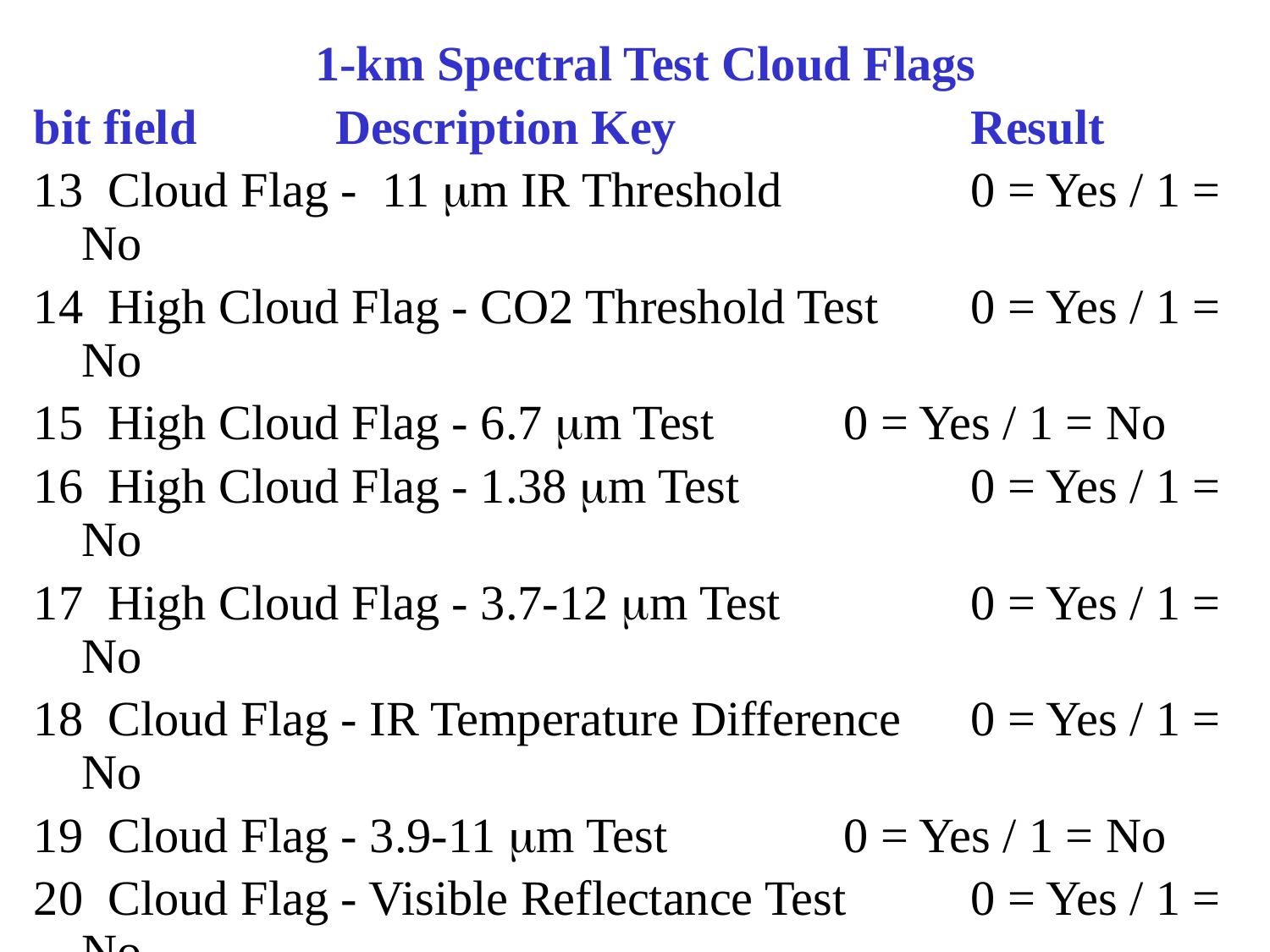

1-km Spectral Test Cloud Flags
bit field 	Description Key			Result
13  Cloud Flag -  11 μm IR Threshold	  	0 = Yes / 1 = No
14  High Cloud Flag - CO2 Threshold Test	0 = Yes / 1 = No
15  High Cloud Flag - 6.7 μm Test		0 = Yes / 1 = No
16  High Cloud Flag - 1.38 μm Test	   	0 = Yes / 1 = No
17  High Cloud Flag - 3.7-12 μm Test		0 = Yes / 1 = No
18  Cloud Flag - IR Temperature Difference	0 = Yes / 1 = No
19  Cloud Flag - 3.9-11 μm Test		0 = Yes / 1 = No
20  Cloud Flag - Visible Reflectance Test	0 = Yes / 1 = No
21  Cloud Flag - Visible Ratio Test		0 = Yes / 1 = No
22  Clear-sky Restoral Test			0 = Yes / 1 = No
23  Cloud Flag -  7.3-11 μm Test		0 = Yes / 1 = No